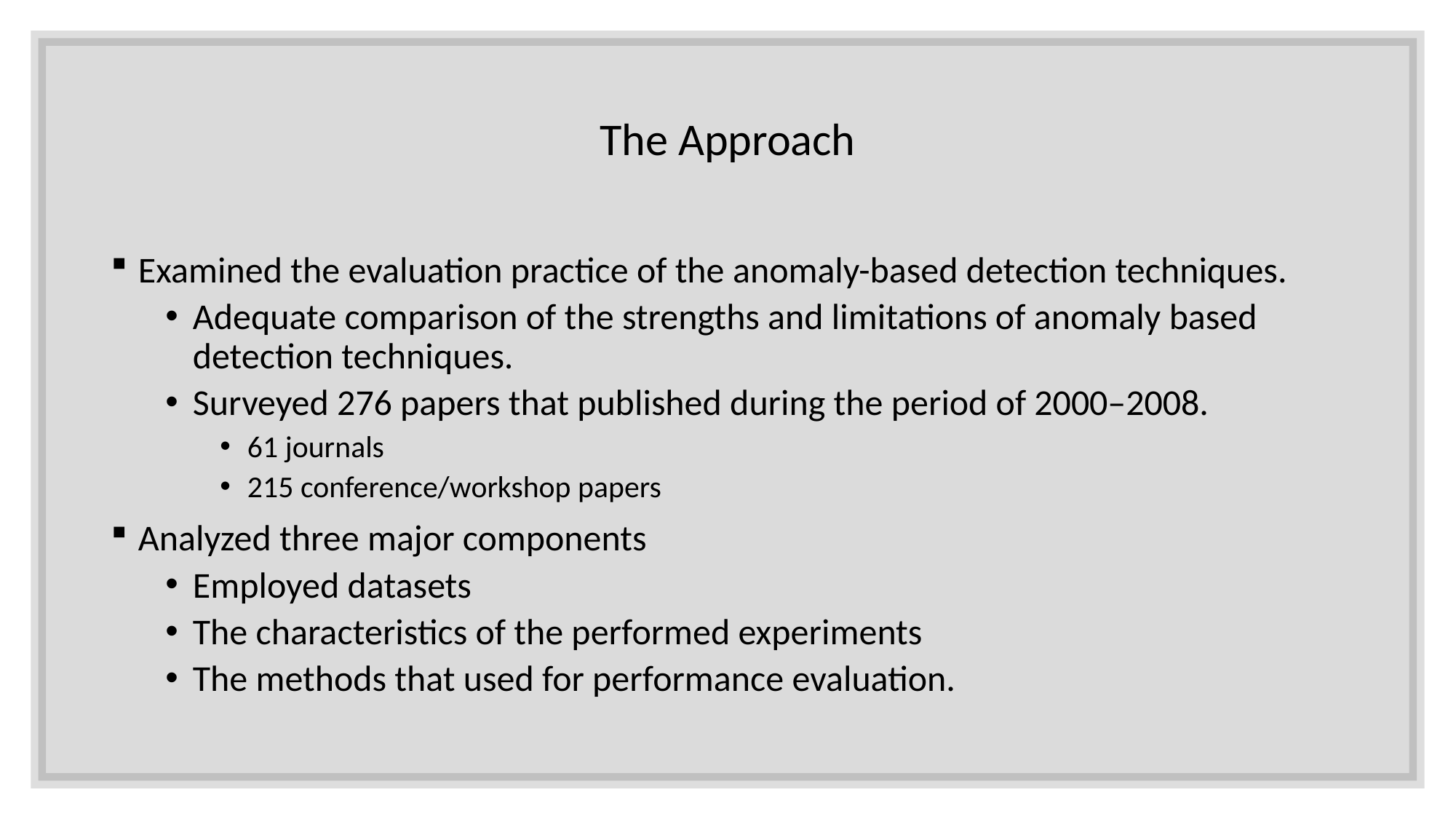

# The Approach
Examined the evaluation practice of the anomaly-based detection techniques.
Adequate comparison of the strengths and limitations of anomaly based detection techniques.
Surveyed 276 papers that published during the period of 2000–2008.
61 journals
215 conference/workshop papers
Analyzed three major components
Employed datasets
The characteristics of the performed experiments
The methods that used for performance evaluation.